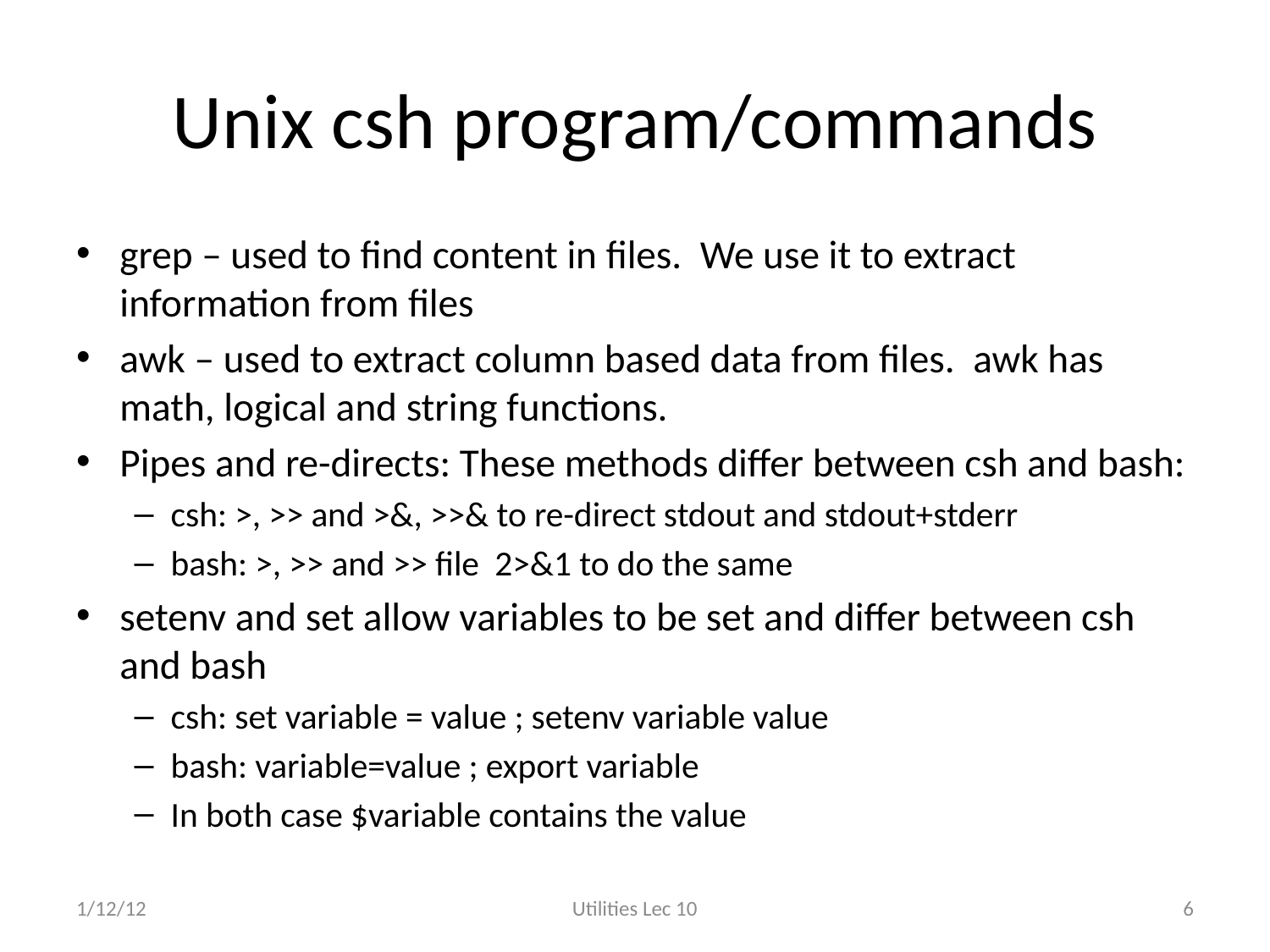

# Unix csh program/commands
grep – used to find content in files.  We use it to extract information from files
awk – used to extract column based data from files.  awk has math, logical and string functions.
Pipes and re-directs: These methods differ between csh and bash:
csh: >, >> and >&, >>& to re-direct stdout and stdout+stderr
bash: >, >> and >> file  2>&1 to do the same
setenv and set allow variables to be set and differ between csh and bash
csh: set variable = value ; setenv variable value
bash: variable=value ; export variable
In both case $variable contains the value
1/12/12
Utilities Lec 10
6